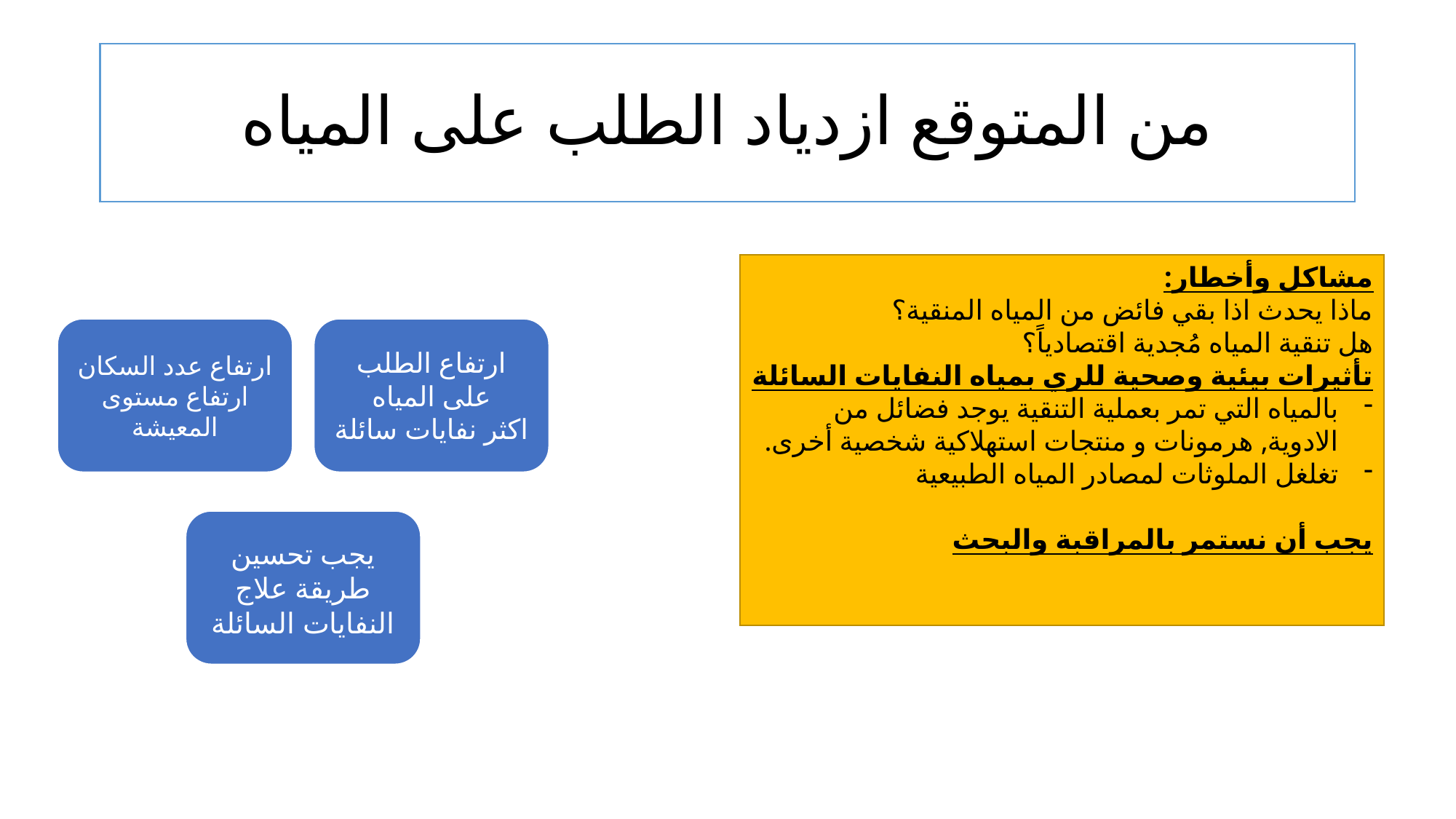

# من المتوقع ازدياد الطلب على المياه
ارتفاع عدد السكان
ارتفاع مستوى المعيشة
ارتفاع الطلب على المياه
اكثر نفايات سائلة
مشاكل وأخطار:
ماذا يحدث اذا بقي فائض من المياه المنقية؟
هل تنقية المياه مُجدية اقتصادياً؟
تأثيرات بيئية وصحية للري بمياه النفايات السائلة
بالمياه التي تمر بعملية التنقية يوجد فضائل من الادوية, هرمونات و منتجات استهلاكية شخصية أخرى.
تغلغل الملوثات لمصادر المياه الطبيعية

يجب أن نستمر بالمراقبة والبحث